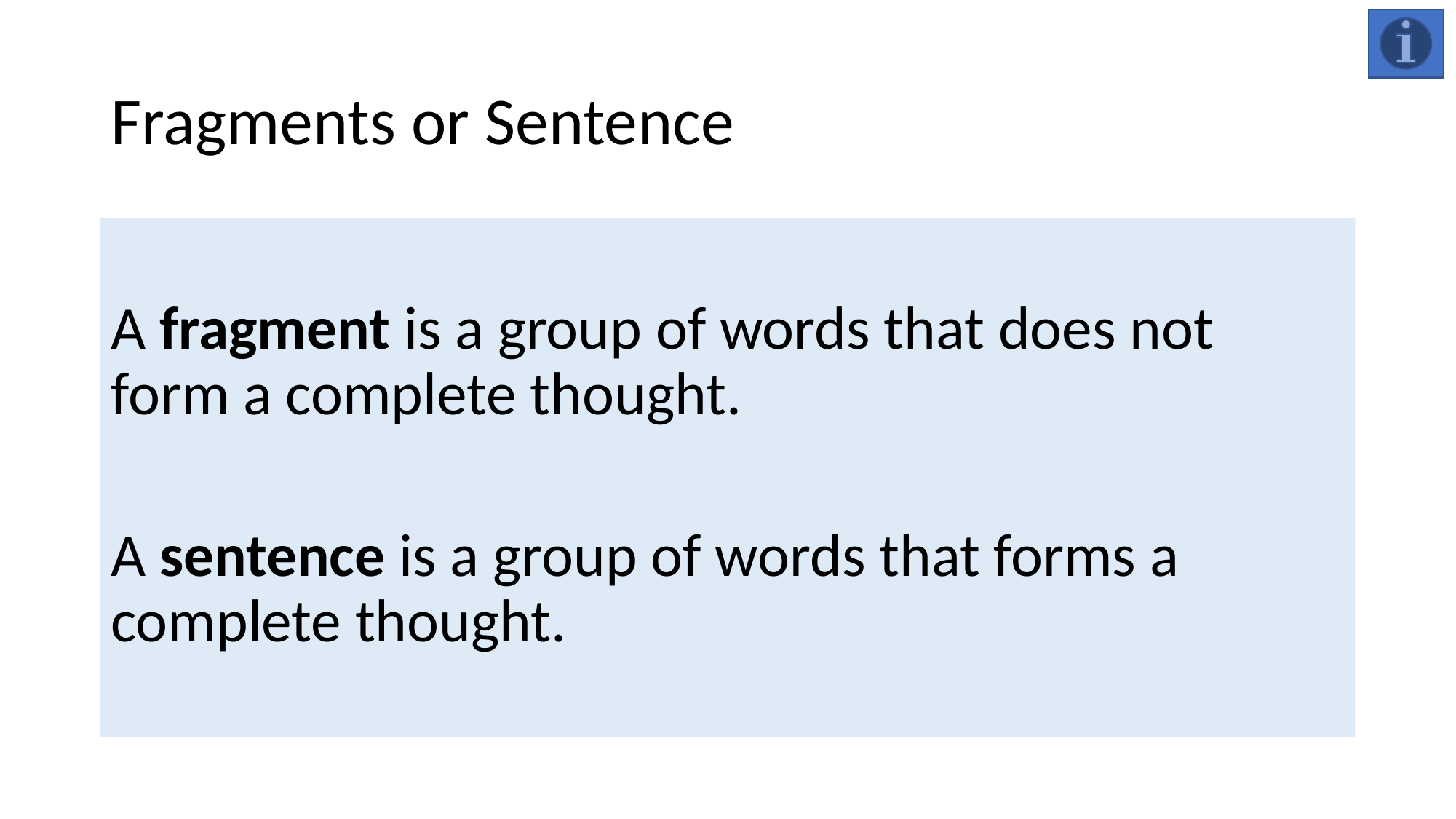

# Fragments or Sentence

A fragment is a group of words that does not form a complete thought.

A sentence is a group of words that forms a complete thought.